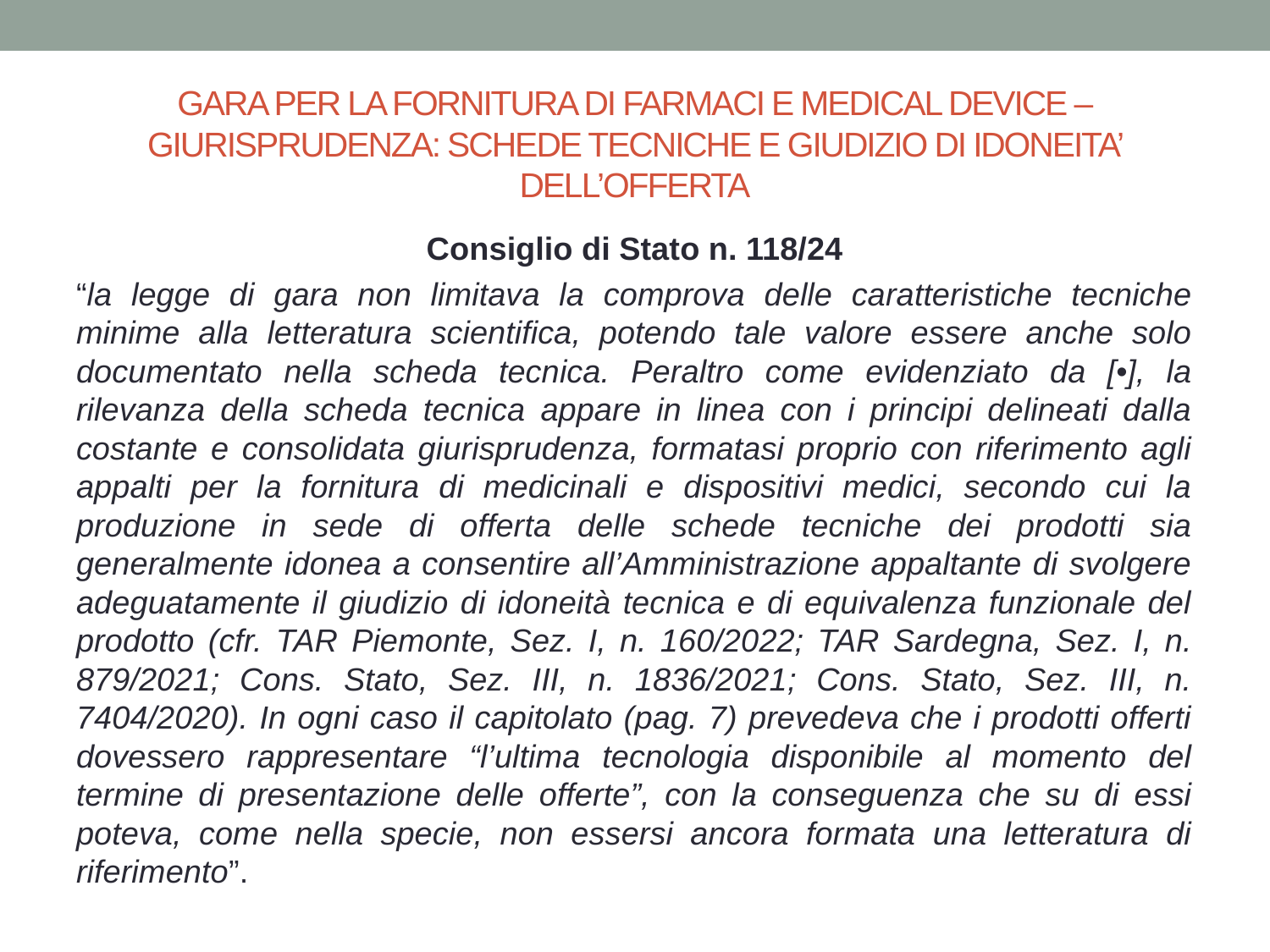

# GARA PER LA FORNITURA DI FARMACI E MEDICAL DEVICE – GIURISPRUDENZA: SCHEDE TECNICHE E GIUDIZIO DI IDONEITA’ DELL’OFFERTA
Consiglio di Stato n. 118/24
“la legge di gara non limitava la comprova delle caratteristiche tecniche minime alla letteratura scientifica, potendo tale valore essere anche solo documentato nella scheda tecnica. Peraltro come evidenziato da [•], la rilevanza della scheda tecnica appare in linea con i principi delineati dalla costante e consolidata giurisprudenza, formatasi proprio con riferimento agli appalti per la fornitura di medicinali e dispositivi medici, secondo cui la produzione in sede di offerta delle schede tecniche dei prodotti sia generalmente idonea a consentire all’Amministrazione appaltante di svolgere adeguatamente il giudizio di idoneità tecnica e di equivalenza funzionale del prodotto (cfr. TAR Piemonte, Sez. I, n. 160/2022; TAR Sardegna, Sez. I, n. 879/2021; Cons. Stato, Sez. III, n. 1836/2021; Cons. Stato, Sez. III, n. 7404/2020). In ogni caso il capitolato (pag. 7) prevedeva che i prodotti offerti dovessero rappresentare “l’ultima tecnologia disponibile al momento del termine di presentazione delle offerte”, con la conseguenza che su di essi poteva, come nella specie, non essersi ancora formata una letteratura di riferimento”.